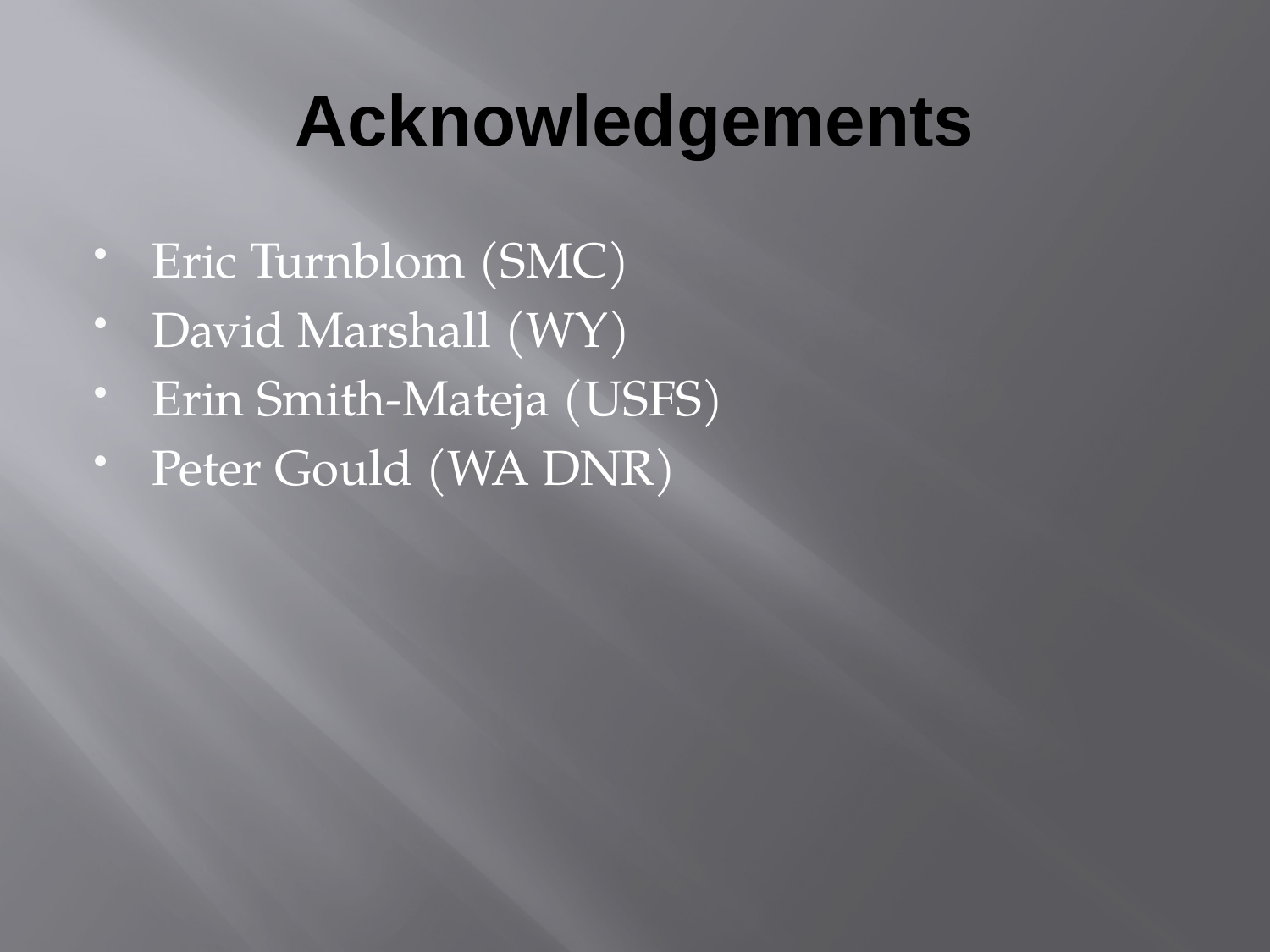

# Acknowledgements
Eric Turnblom (SMC)
David Marshall (WY)
Erin Smith-Mateja (USFS)
Peter Gould (WA DNR)